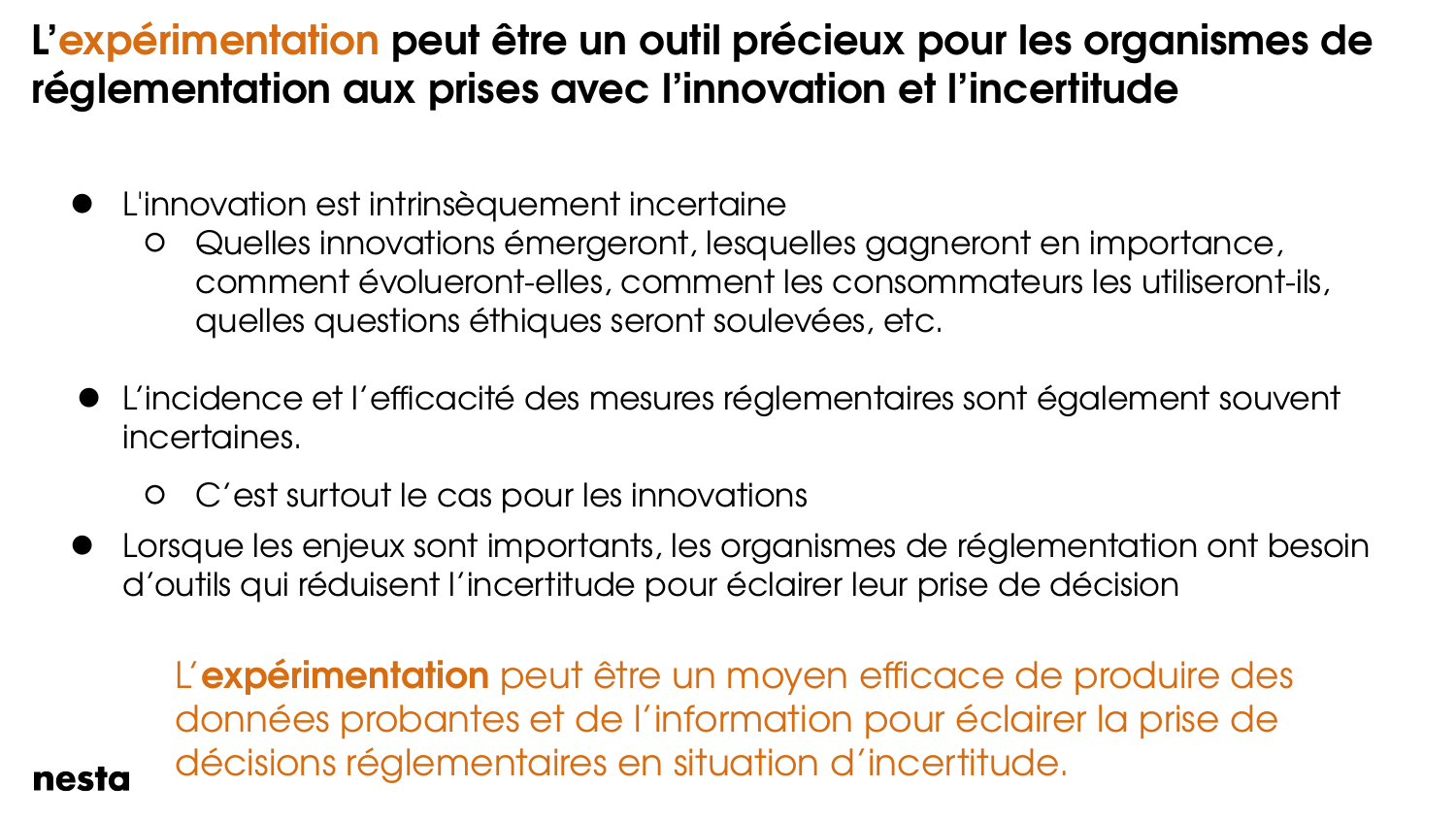

# L’expérimentation peut être un outil précieux pour les organismes de réglementation aux prises avec l’innovation et l’incertitude
L'innovation est intrinsèquement incertaine
Quelles innovations émergeront, lesquelles gagneront en importance, comment évolueront-elles, comment les consommateurs les utiliseront-ils, quelles questions éthiques seront soulevées, etc.

L’incidence et l’efficacité des mesures réglementaires sont également souvent incertaines.
C’est surtout le cas pour les innovations
Lorsque les enjeux sont importants, les organismes de réglementation ont besoin d’outils qui réduisent l’incertitude pour éclairer leur prise de décision
L’expérimentation peut être un moyen efficace de produire des données probantes et de l’information pour éclairer la prise de décisions réglementaires en situation d’incertitude.